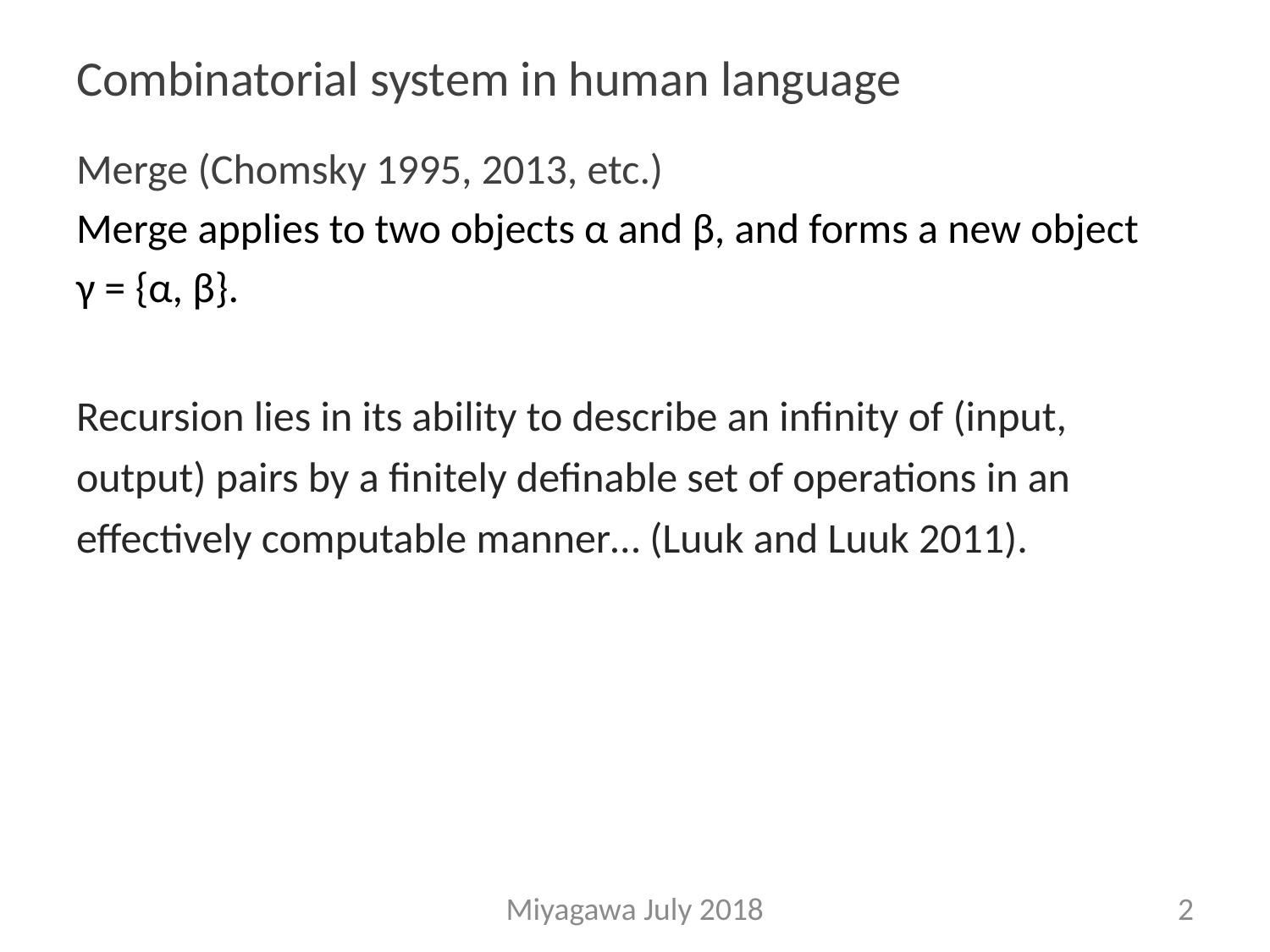

# Combinatorial system in human language
Merge (Chomsky 1995, 2013, etc.)
Merge applies to two objects α and β, and forms a new object
γ = {α, β}.

Recursion lies in its ability to describe an infinity of (input, output) pairs by a finitely definable set of operations in an effectively computable manner… (Luuk and Luuk 2011).

Miyagawa July 2018
2